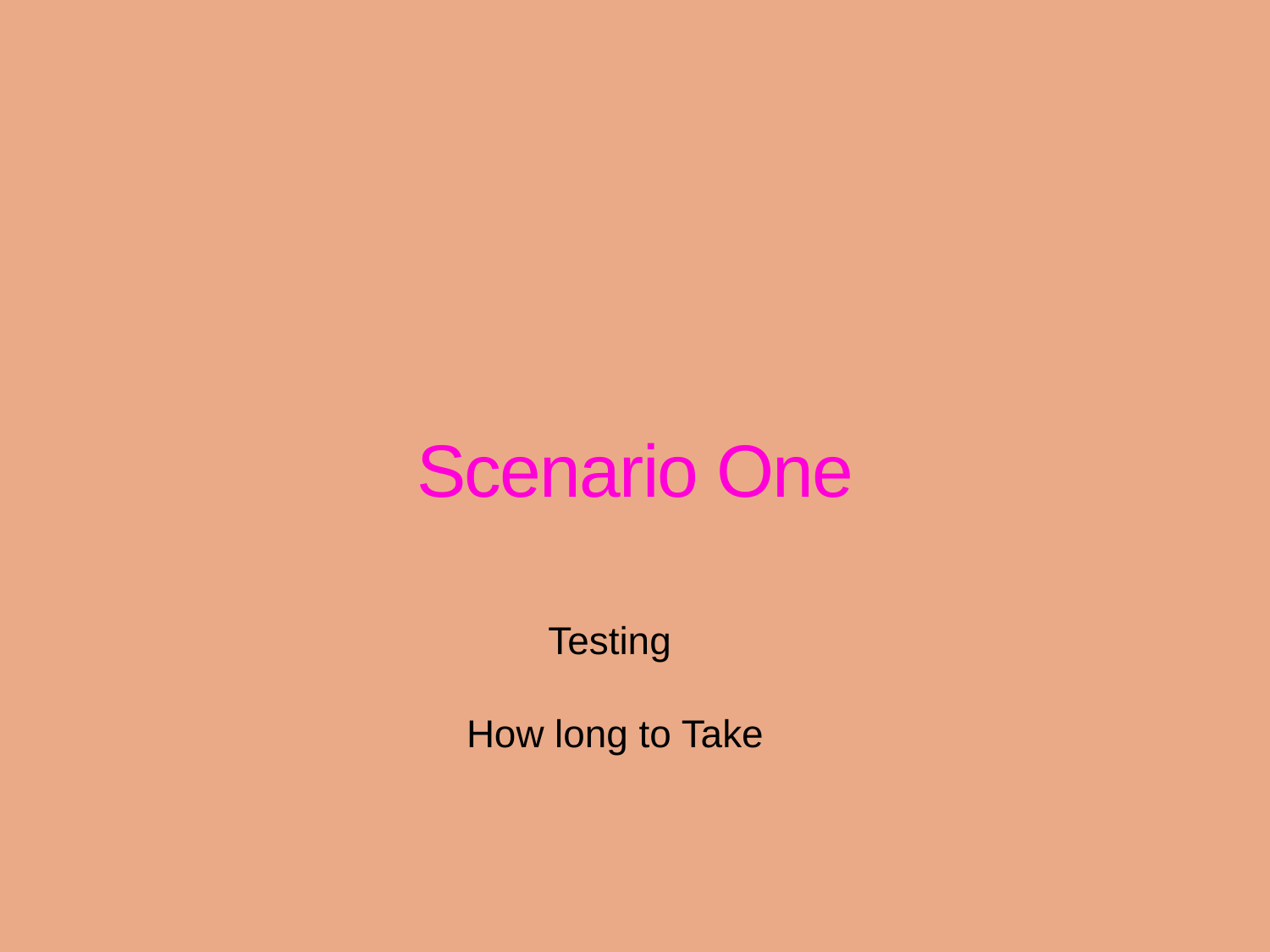

Scenario One
Testing

How long to Take